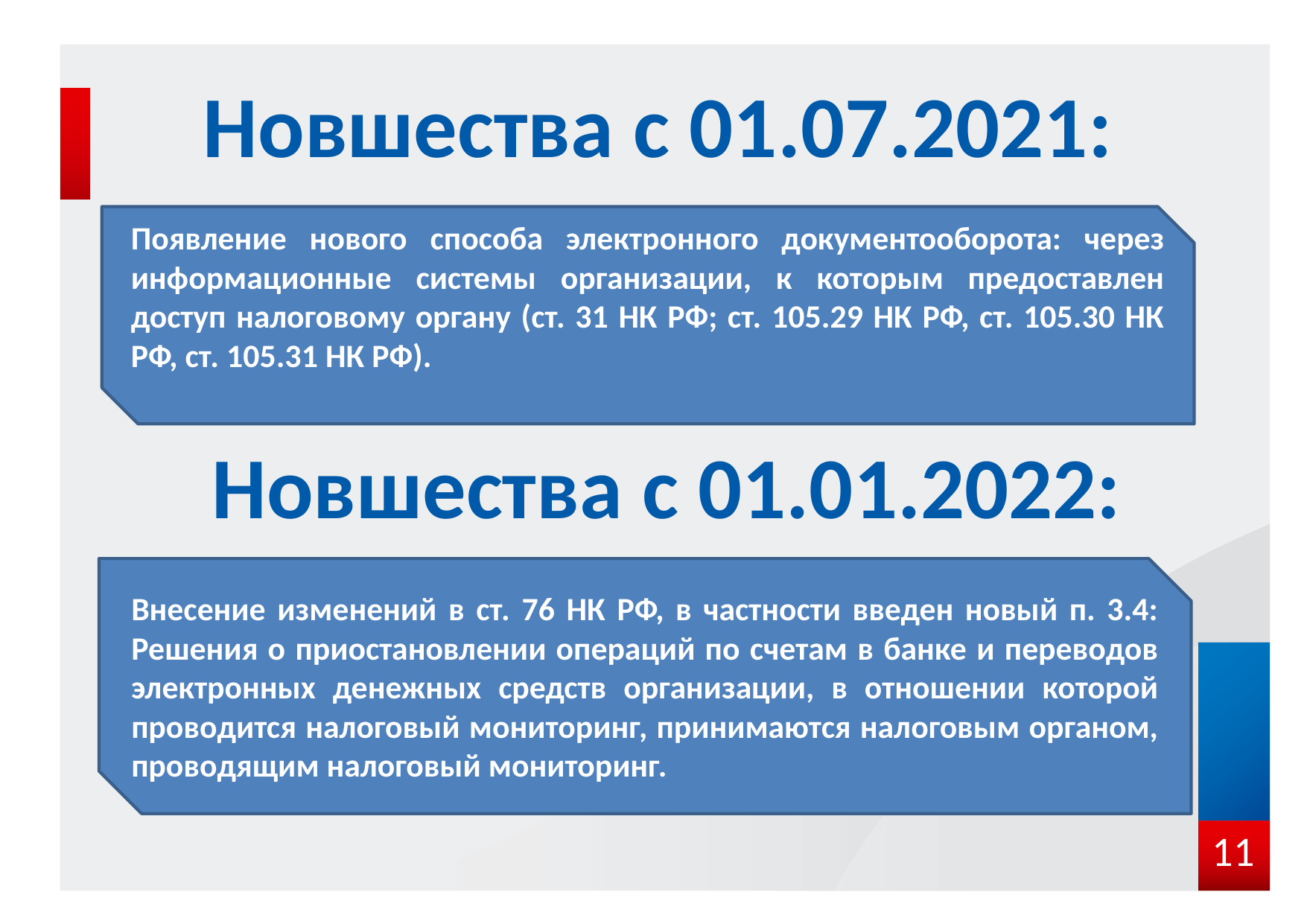

# Новшества с 01.07.2021:
Появление нового способа электронного документооборота: через информационные системы организации, к которым предоставлен доступ налоговому органу (ст. 31 НК РФ; ст. 105.29 НК РФ, ст. 105.30 НК РФ, ст. 105.31 НК РФ).

Новшества с 01.01.2022:

Внесение изменений в ст. 76 НК РФ, в частности введен новый п. 3.4: Решения о приостановлении операций по счетам в банке и переводов электронных денежных средств организации, в отношении которой проводится налоговый мониторинг, принимаются налоговым органом, проводящим налоговый мониторинг.
11